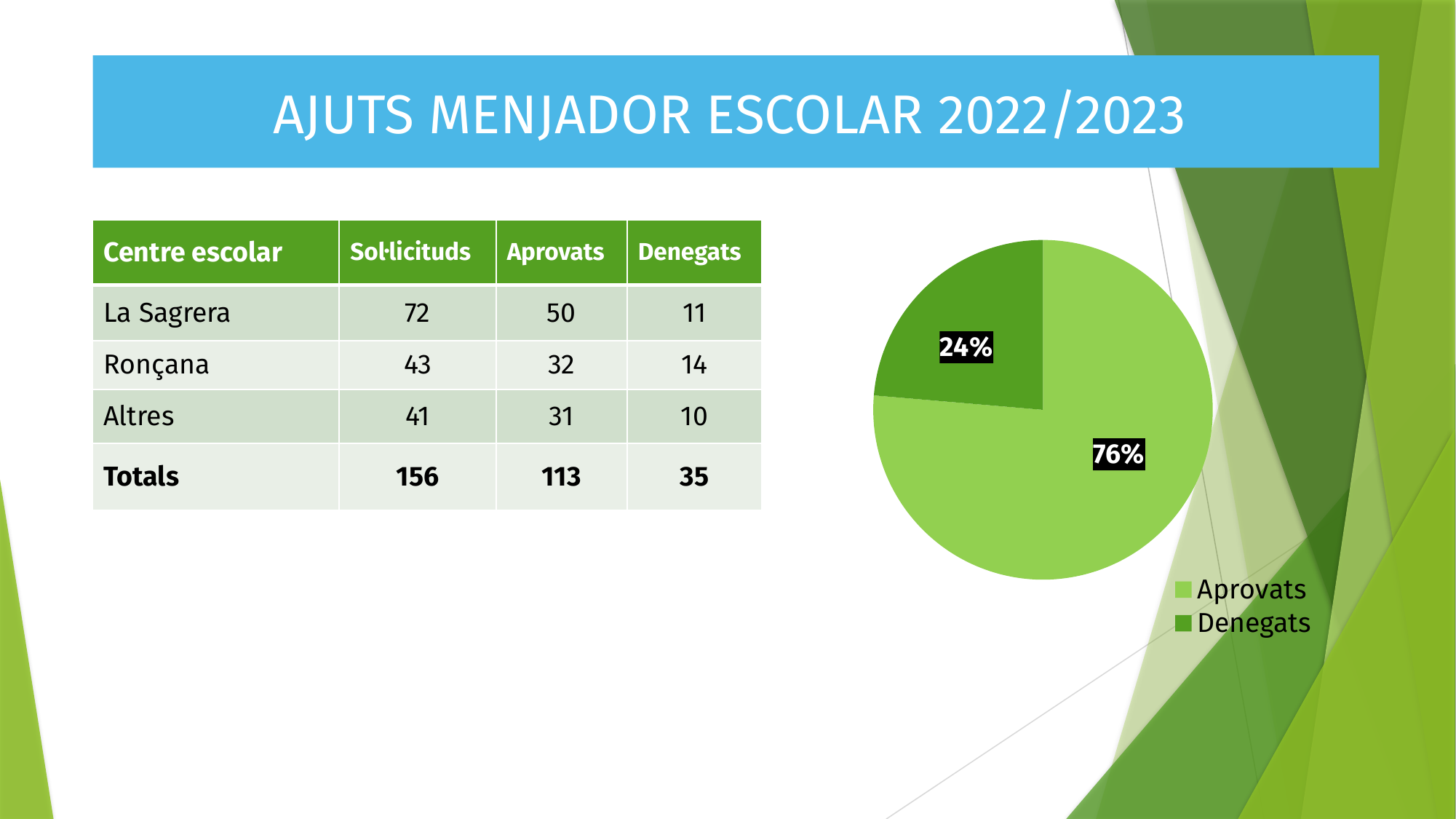

AJUTS MENJADOR ESCOLAR 2022/2023

### Chart

| Category | Ventas |
|---|---|
| Aprovats | 113.0 |
| Denegats | 35.0 |
| Centre escolar | Sol·licituds | Aprovats | Denegats |
| --- | --- | --- | --- |
| La Sagrera | 72 | 50 | 11 |
| Ronçana | 43 | 32 | 14 |
| Altres | 41 | 31 | 10 |
| Totals | 156 | 113 | 35 |